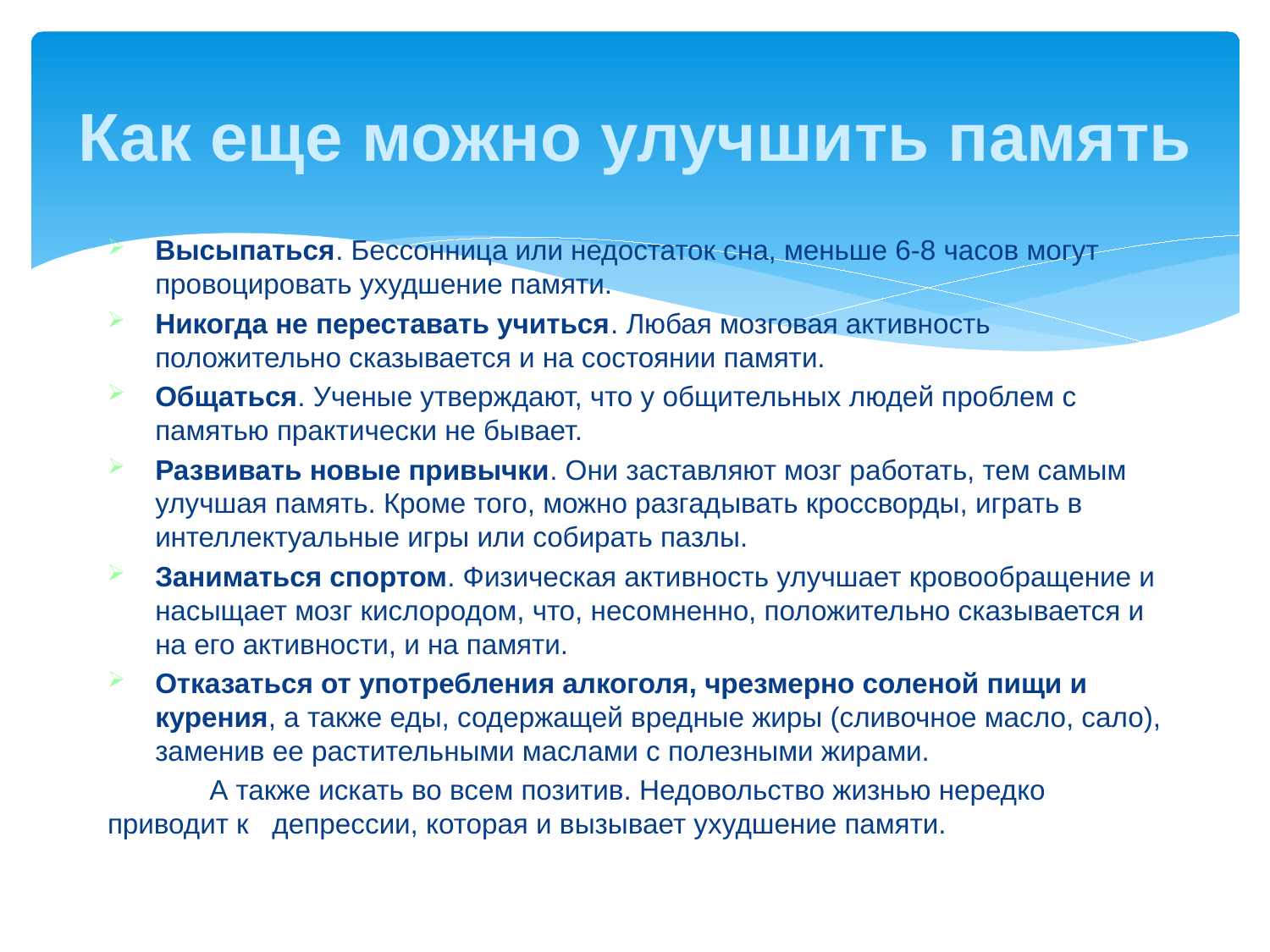

# Как еще можно улучшить память
Высыпаться. Бессонница или недостаток сна, меньше 6-8 часов могут провоцировать ухудшение памяти.
Никогда не переставать учиться. Любая мозговая активность положительно сказывается и на состоянии памяти.
Общаться. Ученые утверждают, что у общительных людей проблем с памятью практически не бывает.
Развивать новые привычки. Они заставляют мозг работать, тем самым улучшая память. Кроме того, можно разгадывать кроссворды, играть в интеллектуальные игры или собирать пазлы.
Заниматься спортом. Физическая активность улучшает кровообращение и насыщает мозг кислородом, что, несомненно, положительно сказывается и на его активности, и на памяти.
Отказаться от употребления алкоголя, чрезмерно соленой пищи и курения, а также еды, содержащей вредные жиры (сливочное масло, сало), заменив ее растительными маслами с полезными жирами.
             А также искать во всем позитив. Недовольство жизнью нередко приводит к   депрессии, которая и вызывает ухудшение памяти.